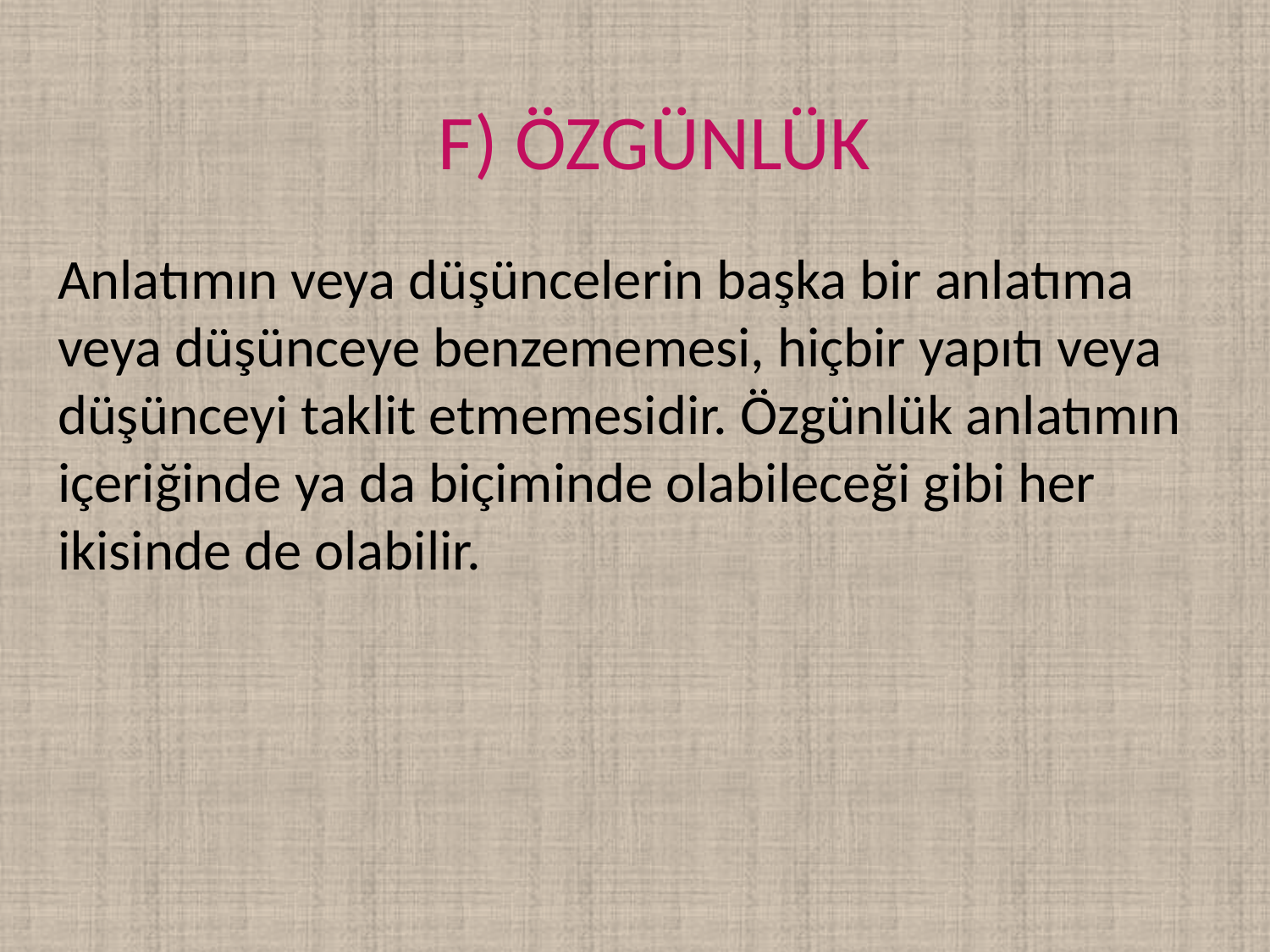

# F) ÖZGÜNLÜK
Anlatımın veya düşüncelerin başka bir anlatıma veya düşünceye benzememesi, hiçbir yapıtı veya düşünceyi taklit etmemesidir. Özgünlük anlatımın içeriğinde ya da biçiminde olabileceği gibi her ikisinde de olabilir.